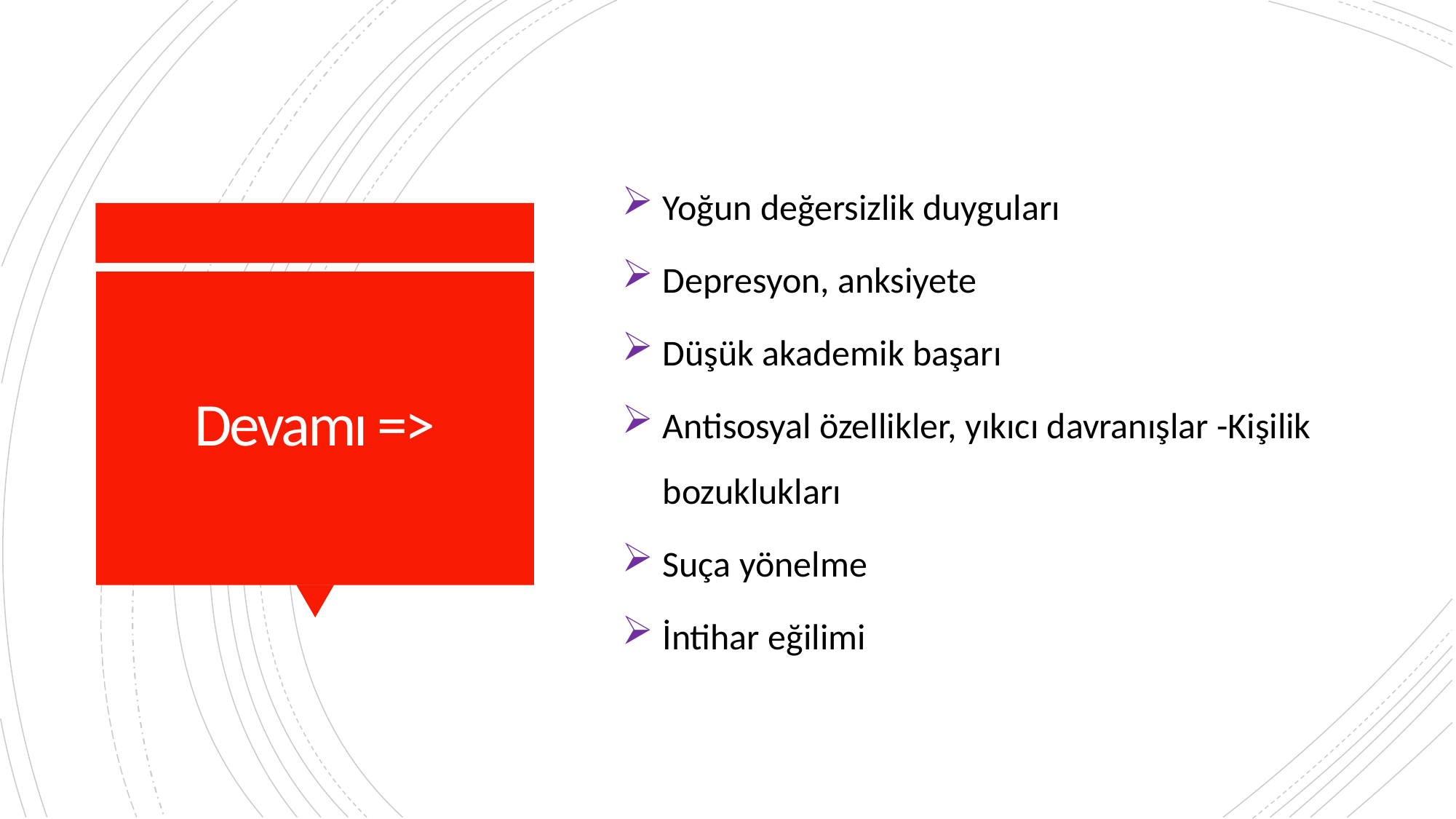

Yoğun değersizlik duyguları
Depresyon, anksiyete
Düşük akademik başarı
Antisosyal özellikler, yıkıcı davranışlar -Kişilik bozuklukları
Suça yönelme
İntihar eğilimi
# Devamı =>